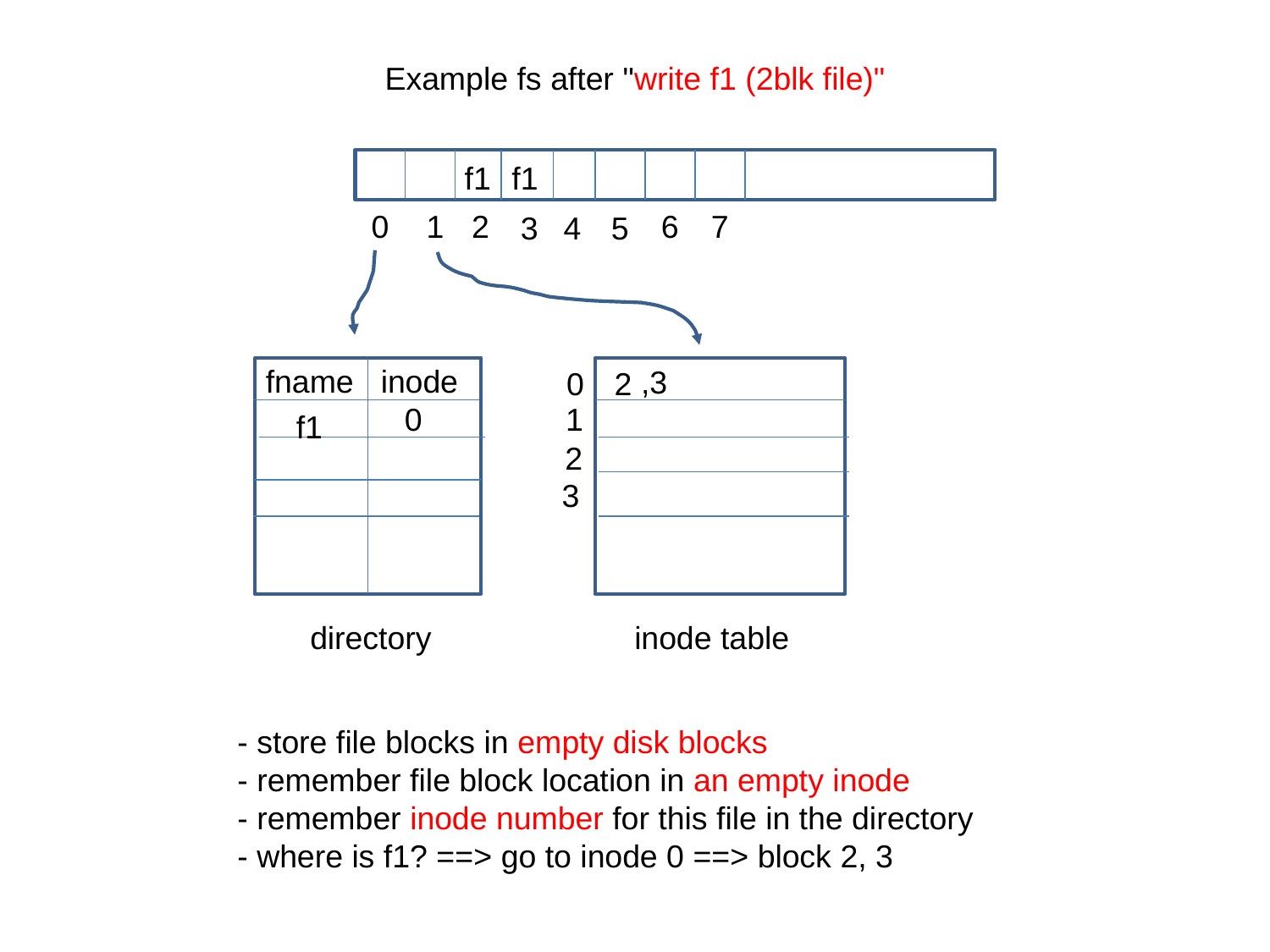

# Example fs after "write f1 (2blk file)"

f1
f1
0
1
2
6
7
3
4
5

inode
fname
,3

0

2
0
1
f1
2
3
directory
inode table
- store file blocks in empty disk blocks
- remember file block location in an empty inode
- remember inode number for this file in the directory
- where is f1? ==> go to inode 0 ==> block 2, 3